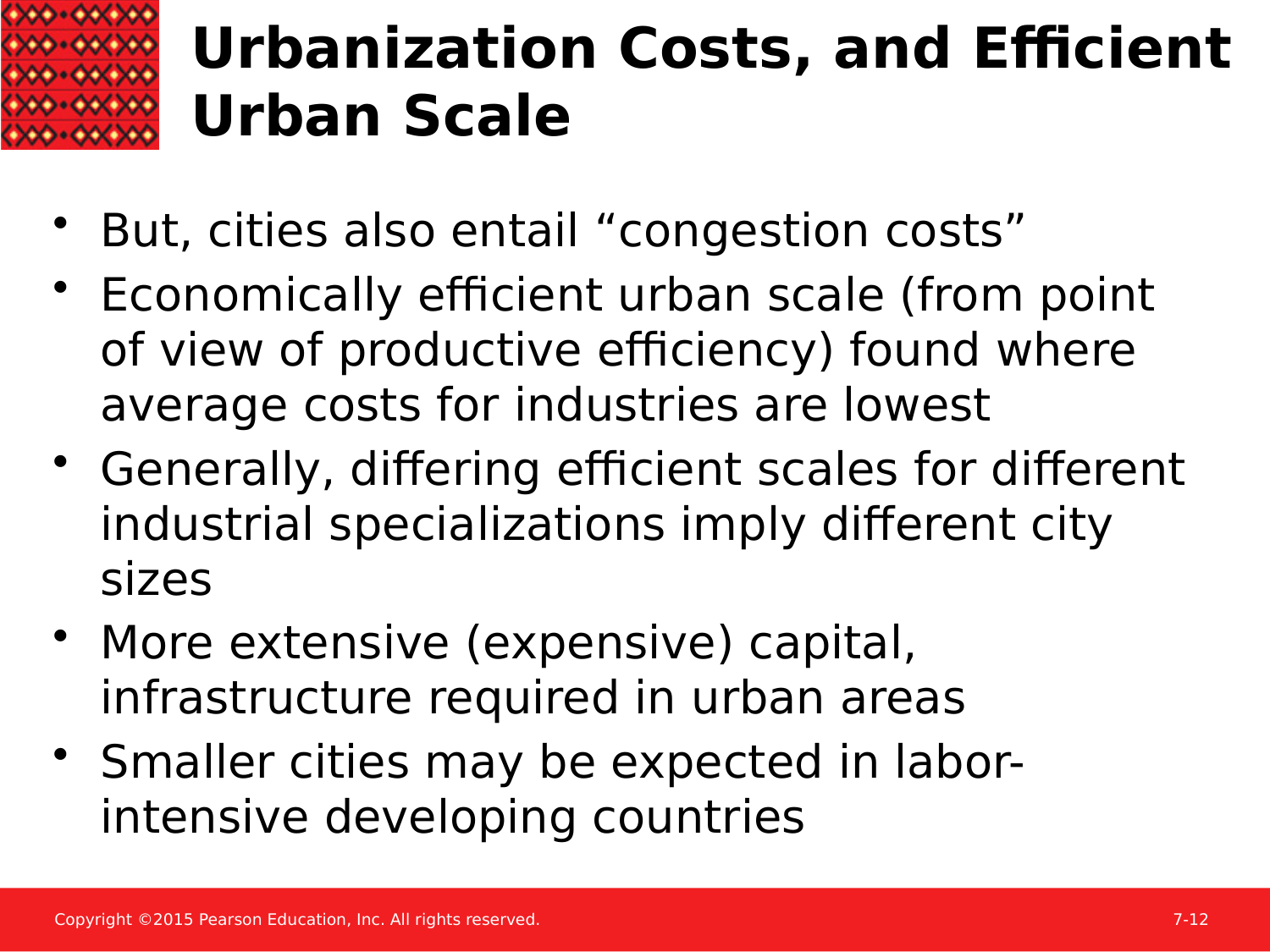

Urbanization Costs, and Efficient Urban Scale
But, cities also entail “congestion costs”
Economically efficient urban scale (from point of view of productive efficiency) found where average costs for industries are lowest
Generally, differing efficient scales for different industrial specializations imply different city sizes
More extensive (expensive) capital, infrastructure required in urban areas
Smaller cities may be expected in labor-intensive developing countries